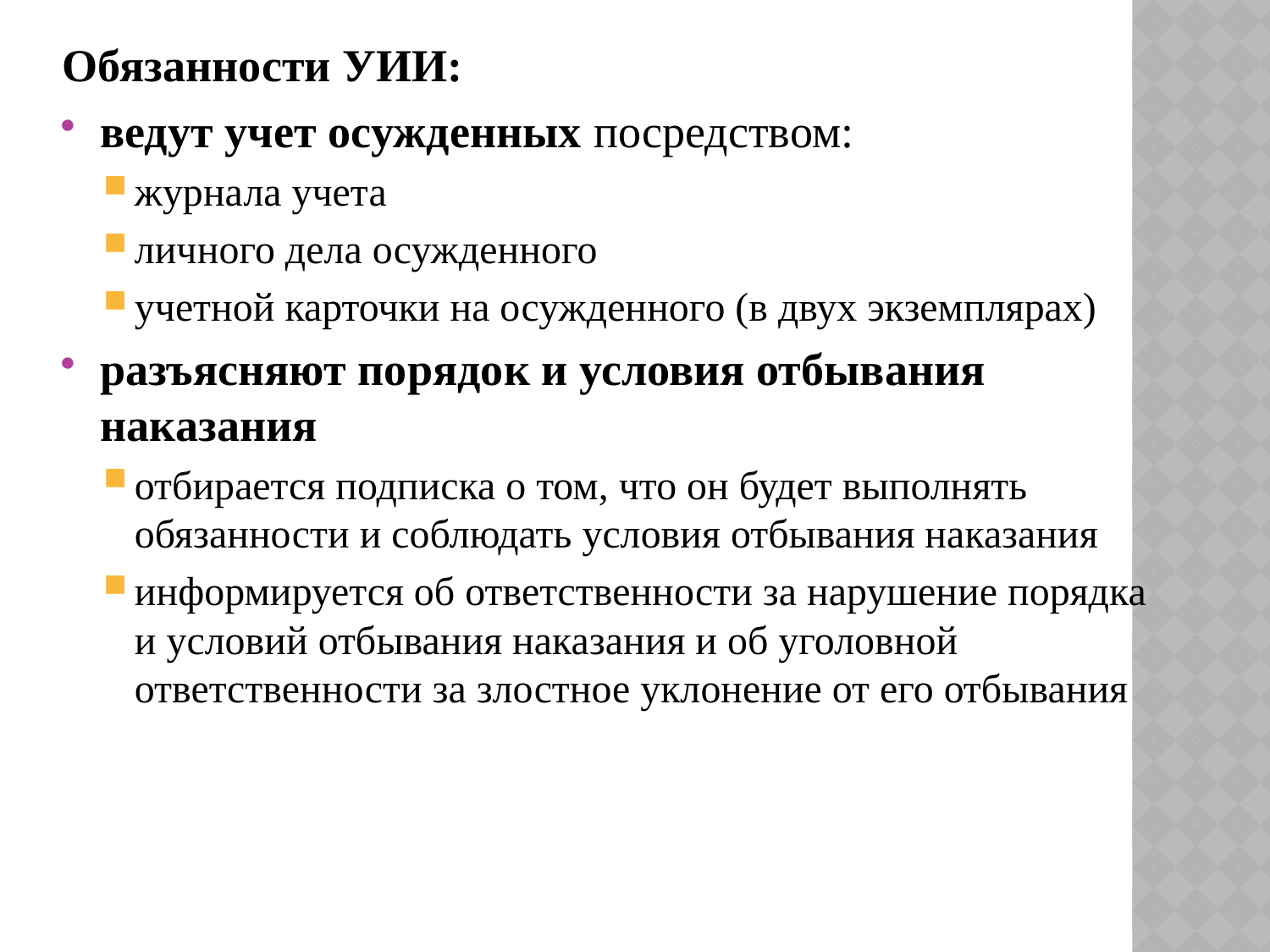

#
Обязанности УИИ:
ведут учет осужденных посредством:
журнала учета
личного дела осужденного
учетной карточки на осужденного (в двух экземплярах)
разъясняют порядок и условия отбывания наказания
отбирается подписка о том, что он будет выполнять обязанности и соблюдать условия отбывания наказания
информируется об ответственности за нарушение порядка и условий отбывания наказания и об уголовной ответственности за злостное уклонение от его отбывания